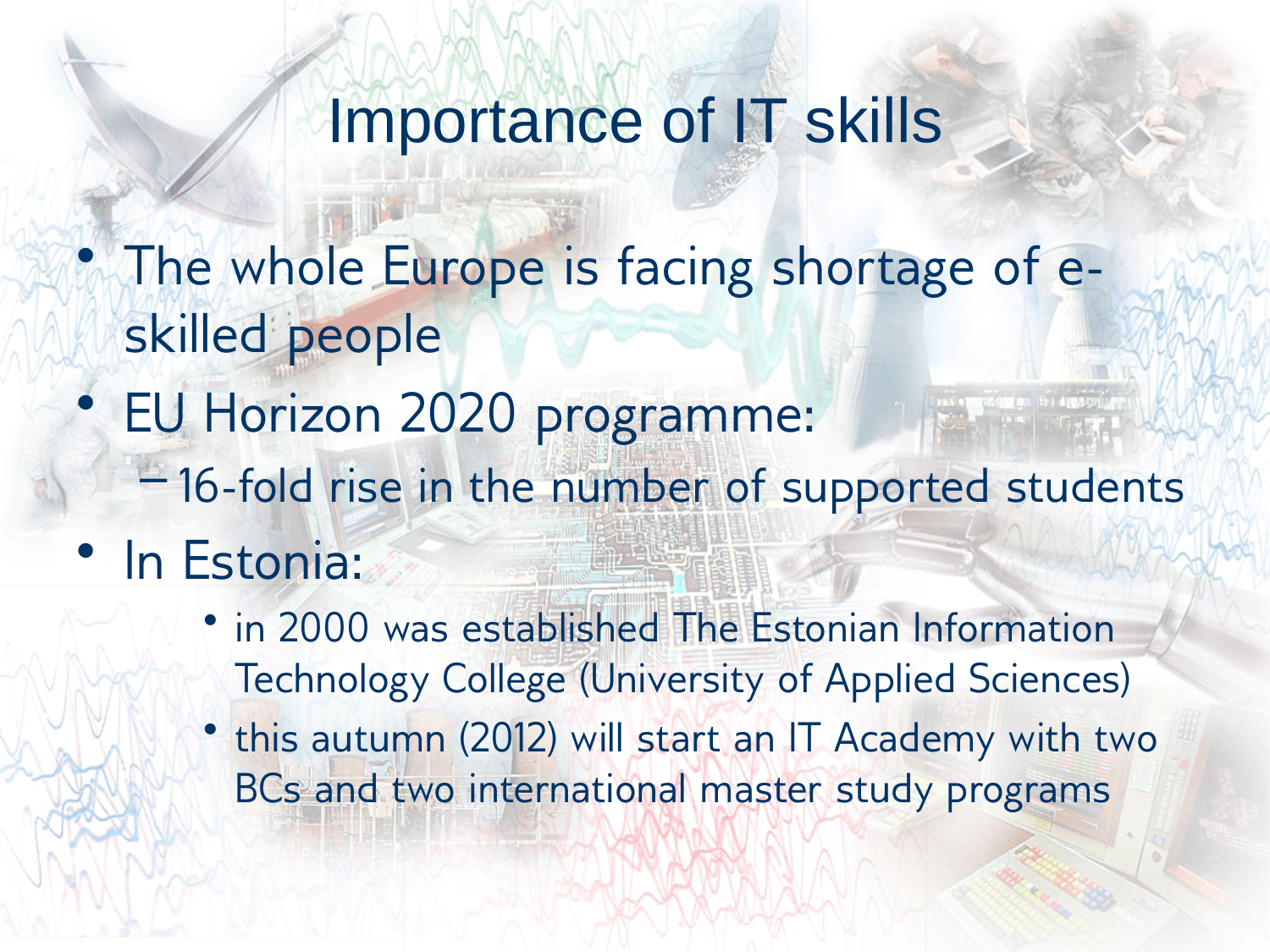

# Importance of IT skills
The whole Europe is facing shortage of e-skilled people
EU Horizon 2020 programme:
16-fold rise in the number of supported students
In Estonia:
in 2000 was established The Estonian Information Technology College (University of Applied Sciences)
this autumn (2012) will start an IT Academy with two BCs and two international master study programs